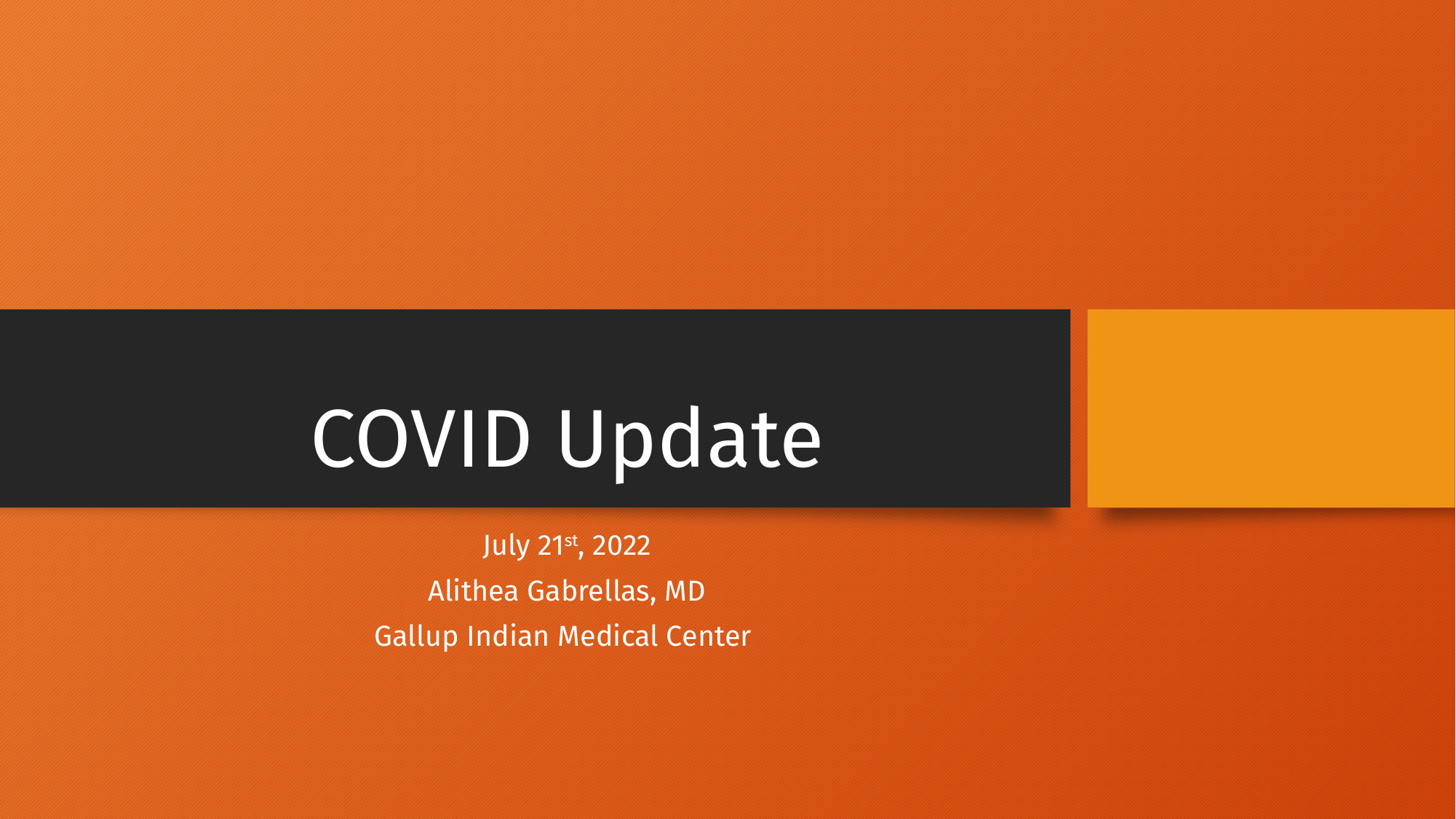

# COVID Update
July 21st, 2022
Alithea Gabrellas, MD
Gallup Indian Medical Center